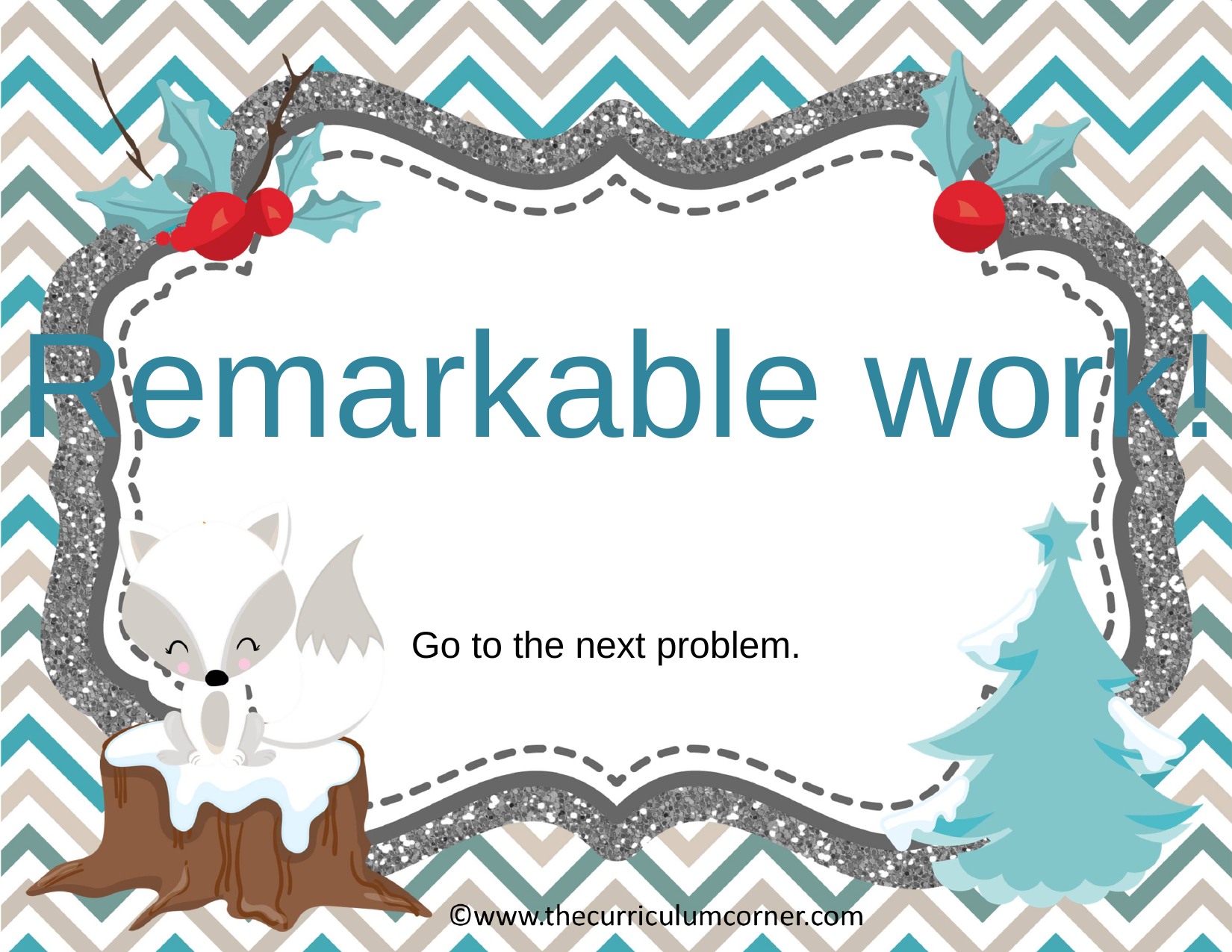

Remarkable work!
Go to the next problem.